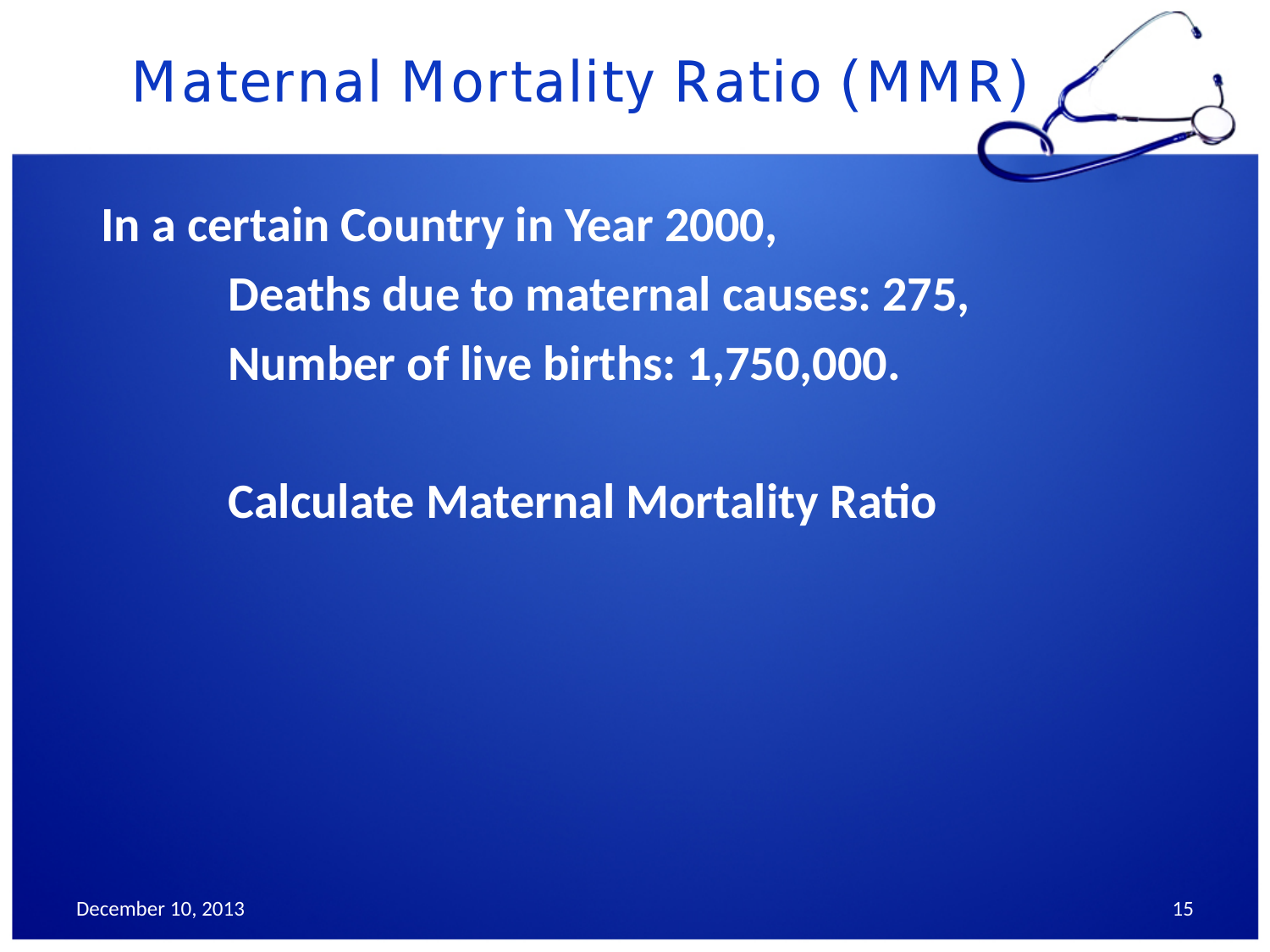

# Maternal Mortality Ratio (MMR)
In a certain Country in Year 2000,
Deaths due to maternal causes: 275,
Number of live births: 1,750,000.

Calculate Maternal Mortality Ratio
December 10, 2013
15